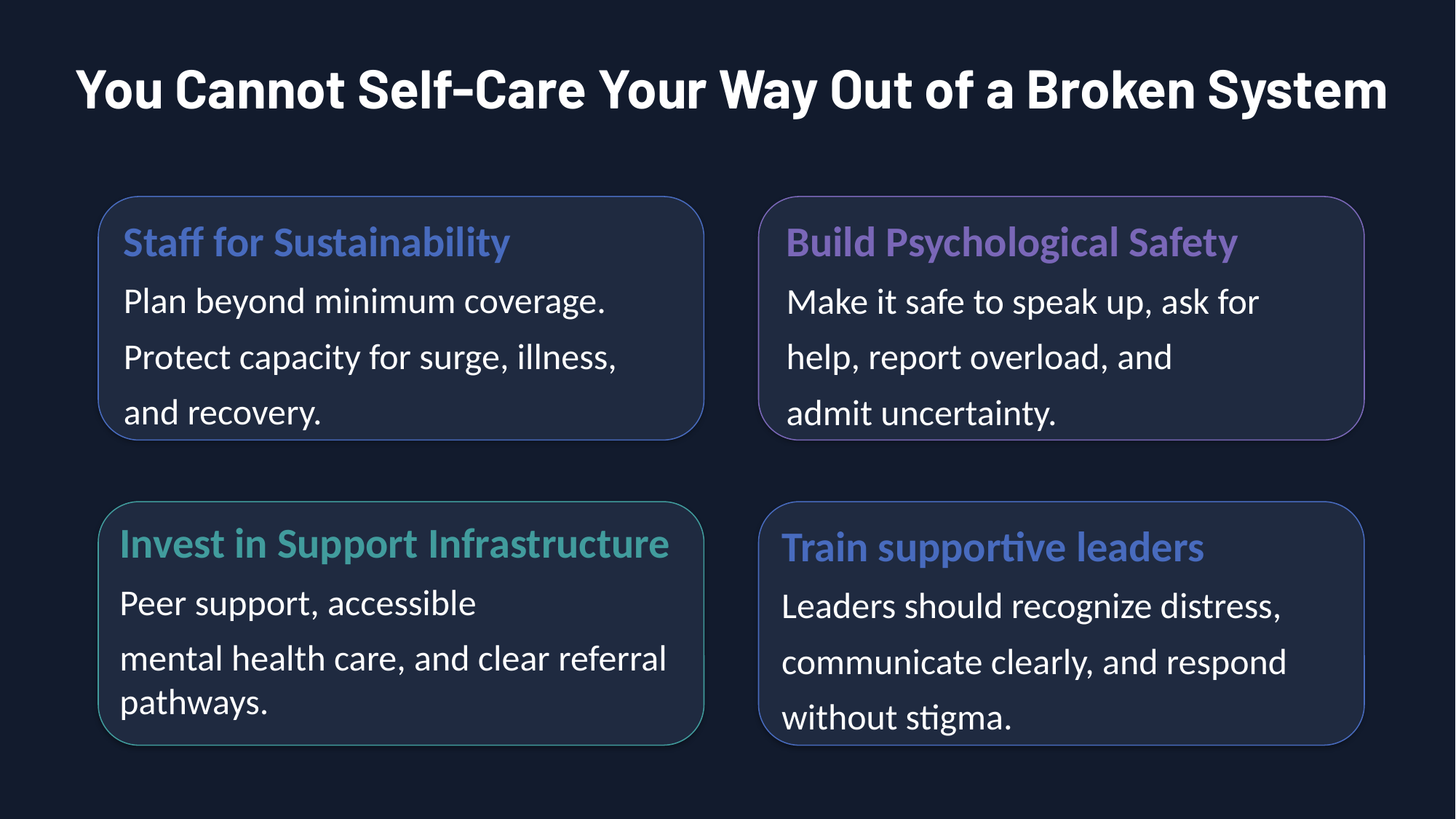

You Cannot Self-Care Your Way Out of a Broken System

Staff for Sustainability
Plan beyond minimum coverage.
Protect capacity for surge, illness,
and recovery.
Build Psychological Safety
Make it safe to speak up, ask for
help, report overload, and
admit uncertainty.

Invest in Support Infrastructure
Peer support, accessible
mental health care, and clear referral pathways.
Train supportive leaders
Leaders should recognize distress,
communicate clearly, and respond
without stigma.